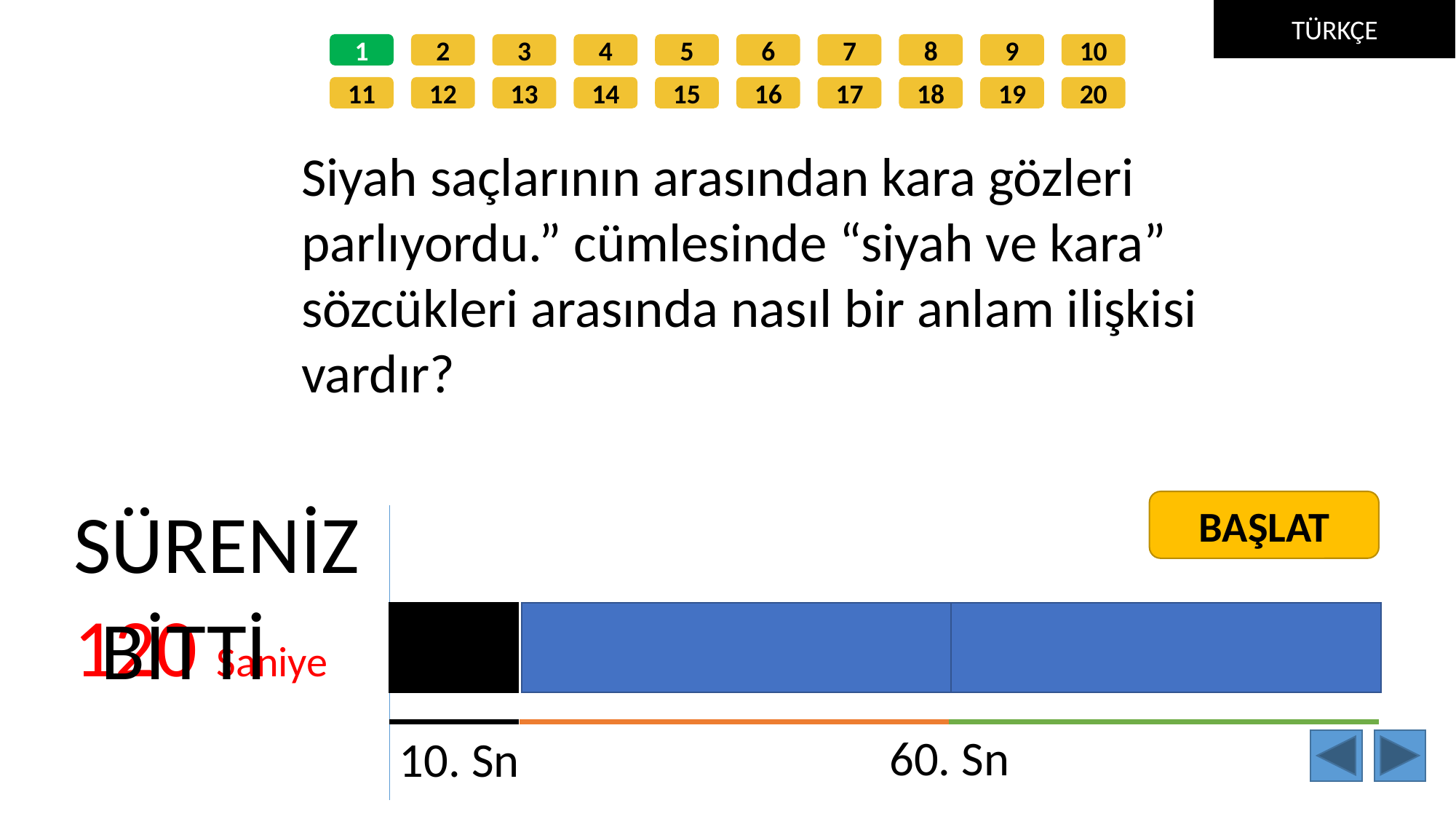

TÜRKÇE
1
2
3
4
5
6
7
8
9
10
11
12
13
14
15
16
17
18
19
20
Siyah saçlarının arasından kara gözleri parlıyordu.” cümlesinde “siyah ve kara” sözcükleri arasında nasıl bir anlam ilişkisi vardır?
SÜRENİZ
BAŞLAT
120 Saniye
BİTTİ

60. Sn
10. Sn